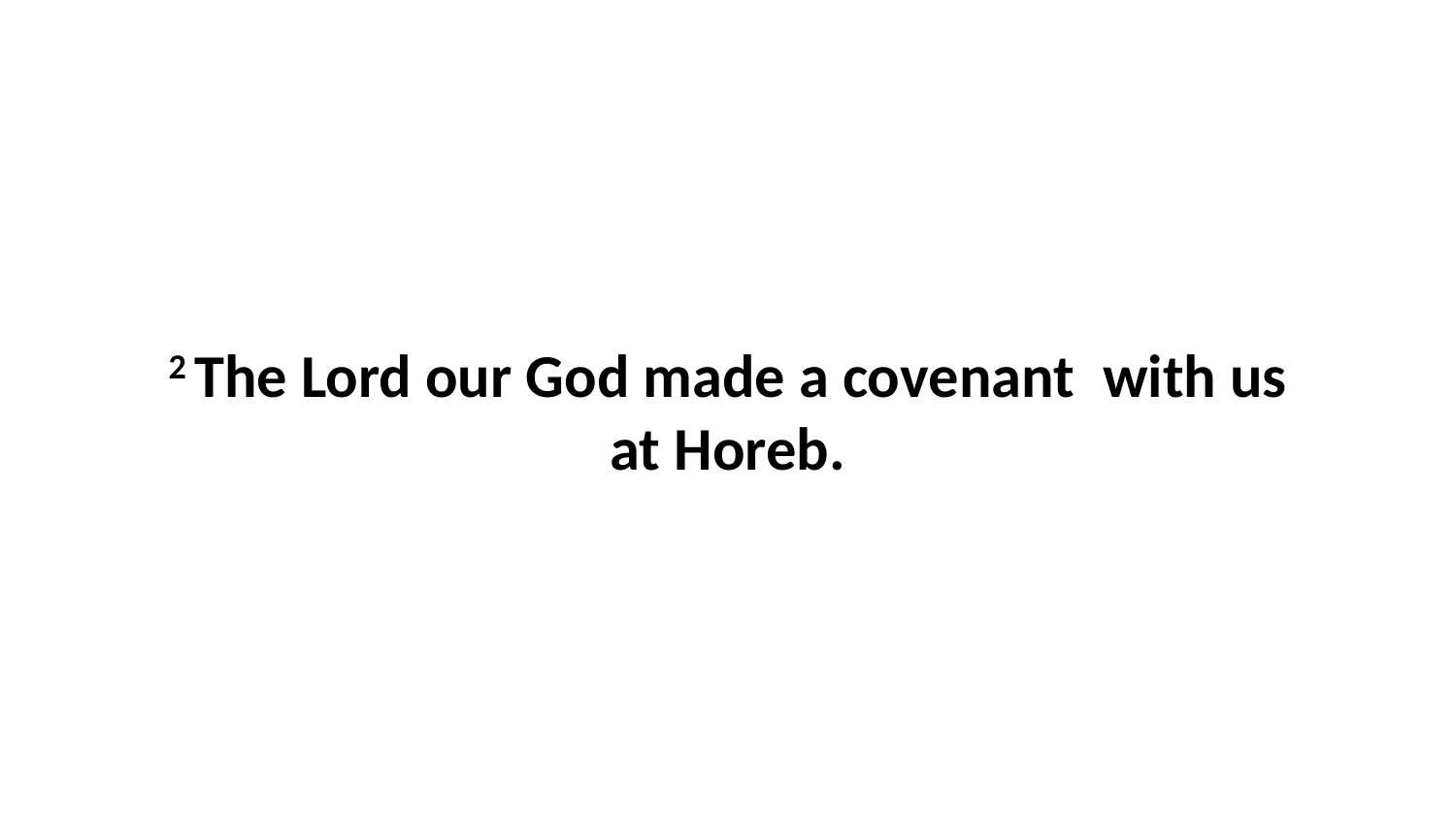

2 The Lord our God made a covenant  with us at Horeb.